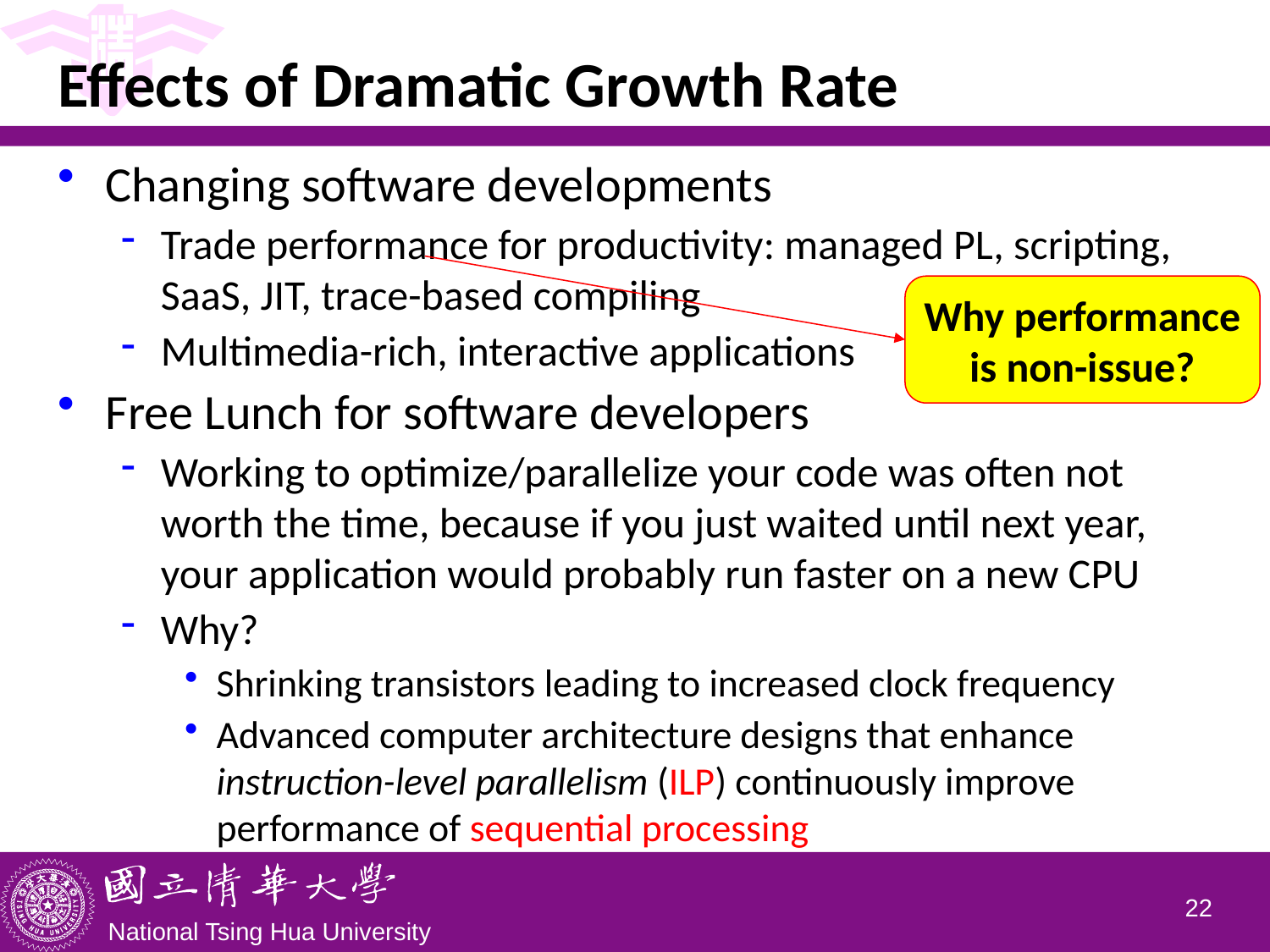

# Effects of Dramatic Growth Rate
Changing software developments
Trade performance for productivity: managed PL, scripting, SaaS, JIT, trace-based compiling
Multimedia-rich, interactive applications
Free Lunch for software developers
Working to optimize/parallelize your code was often not worth the time, because if you just waited until next year, your application would probably run faster on a new CPU
Why?
Shrinking transistors leading to increased clock frequency
Advanced computer architecture designs that enhance instruction-level parallelism (ILP) continuously improve performance of sequential processing

Why performance is non-issue?
22